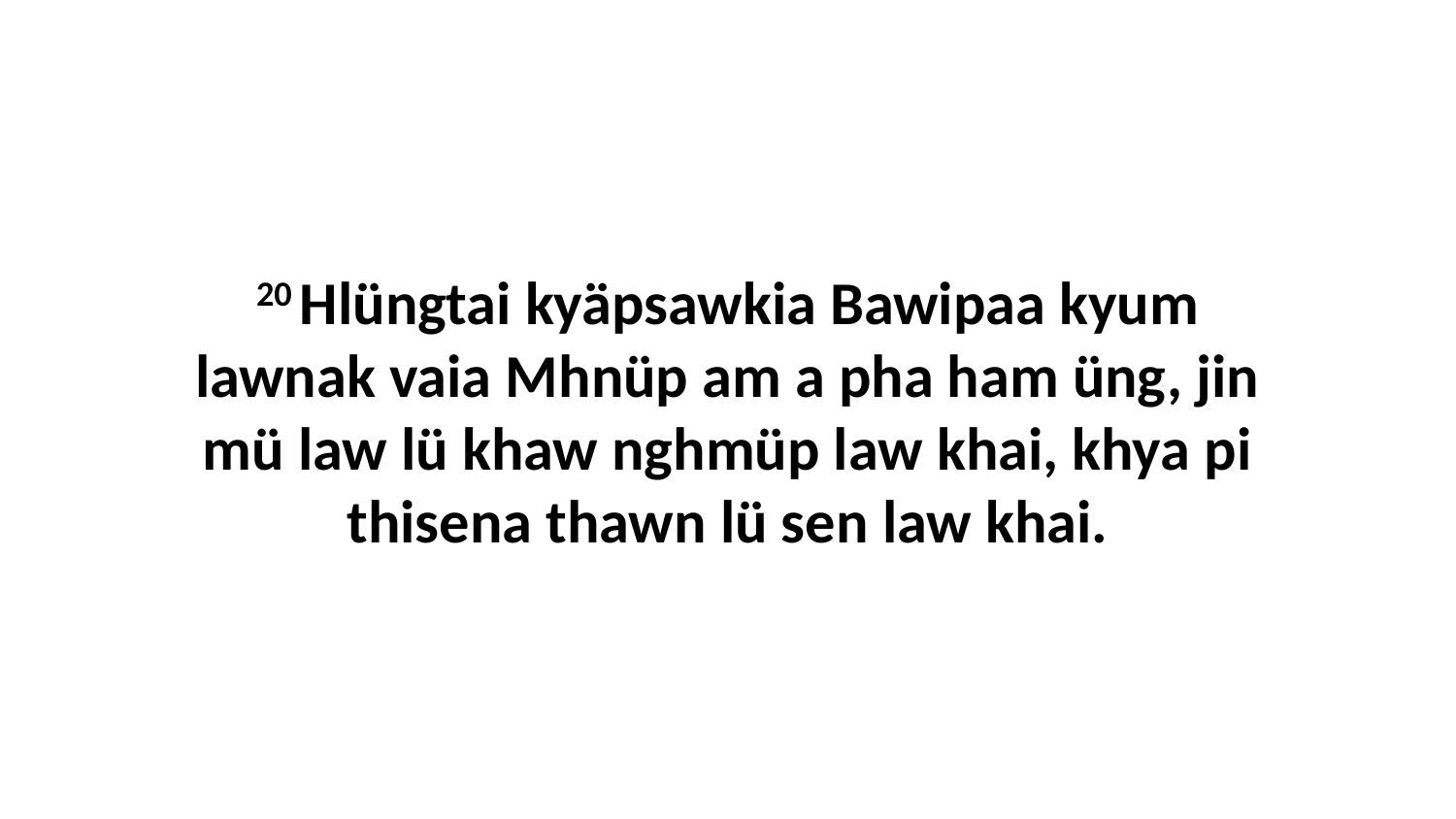

20 Hlüngtai kyäpsawkia Bawipaa kyum lawnak vaia Mhnüp am a pha ham üng, jin mü law lü khaw nghmüp law khai, khya pi thisena thawn lü sen law khai.